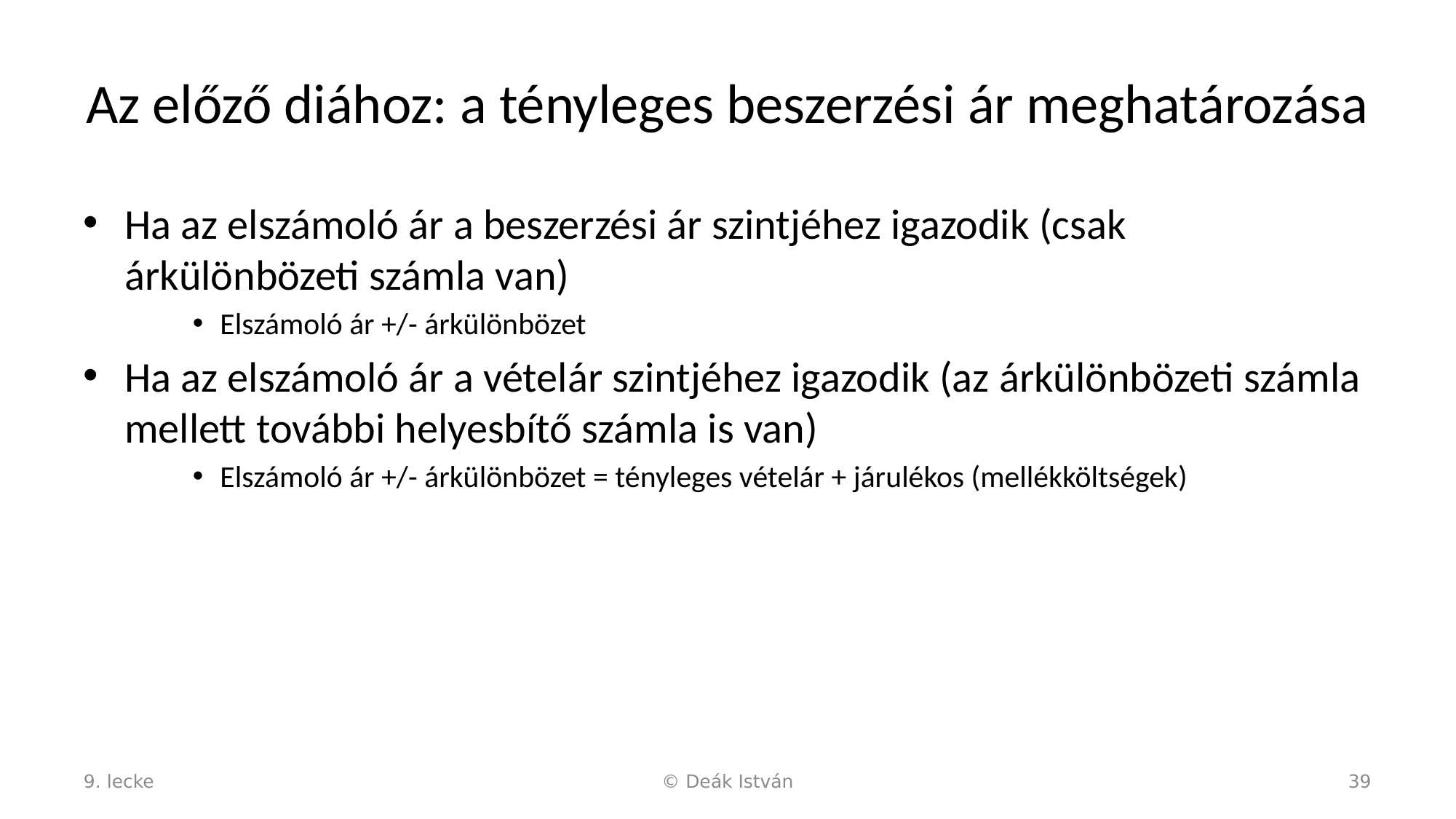

# Az előző diához: a tényleges beszerzési ár meghatározása
Ha az elszámoló ár a beszerzési ár szintjéhez igazodik (csak árkülönbözeti számla van)
Elszámoló ár +/- árkülönbözet
Ha az elszámoló ár a vételár szintjéhez igazodik (az árkülönbözeti számla mellett további helyesbítő számla is van)
Elszámoló ár +/- árkülönbözet = tényleges vételár + járulékos (mellékköltségek)

9. lecke
© Deák István
39